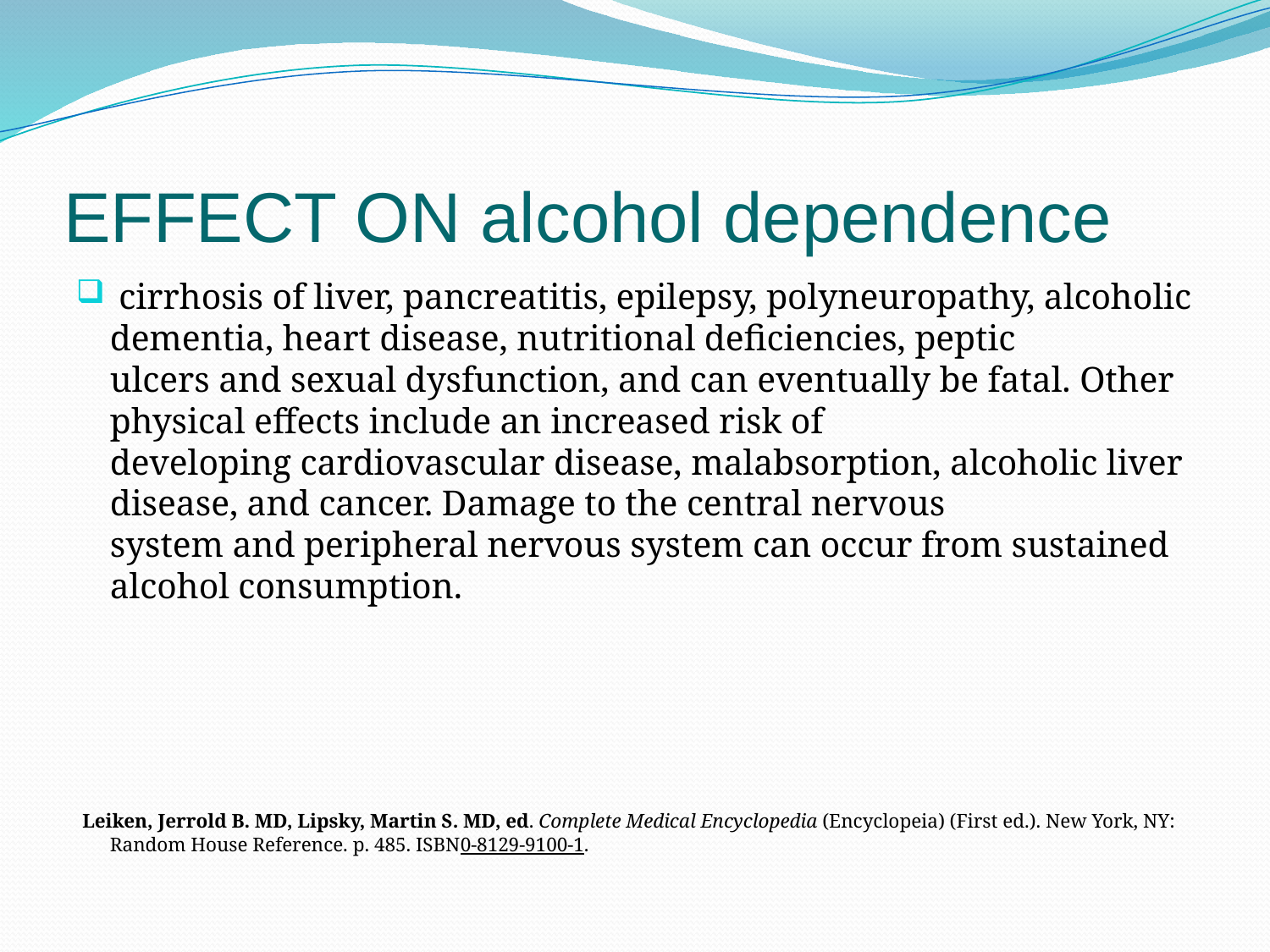

# EFFECT ON alcohol dependence
 cirrhosis of liver, pancreatitis, epilepsy, polyneuropathy, alcoholic dementia, heart disease, nutritional deficiencies, peptic ulcers and sexual dysfunction, and can eventually be fatal. Other physical effects include an increased risk of developing cardiovascular disease, malabsorption, alcoholic liver disease, and cancer. Damage to the central nervous system and peripheral nervous system can occur from sustained alcohol consumption.

 Leiken, Jerrold B. MD, Lipsky, Martin S. MD, ed. Complete Medical Encyclopedia (Encyclopeia) (First ed.). New York, NY: Random House Reference. p. 485. ISBN0-8129-9100-1.